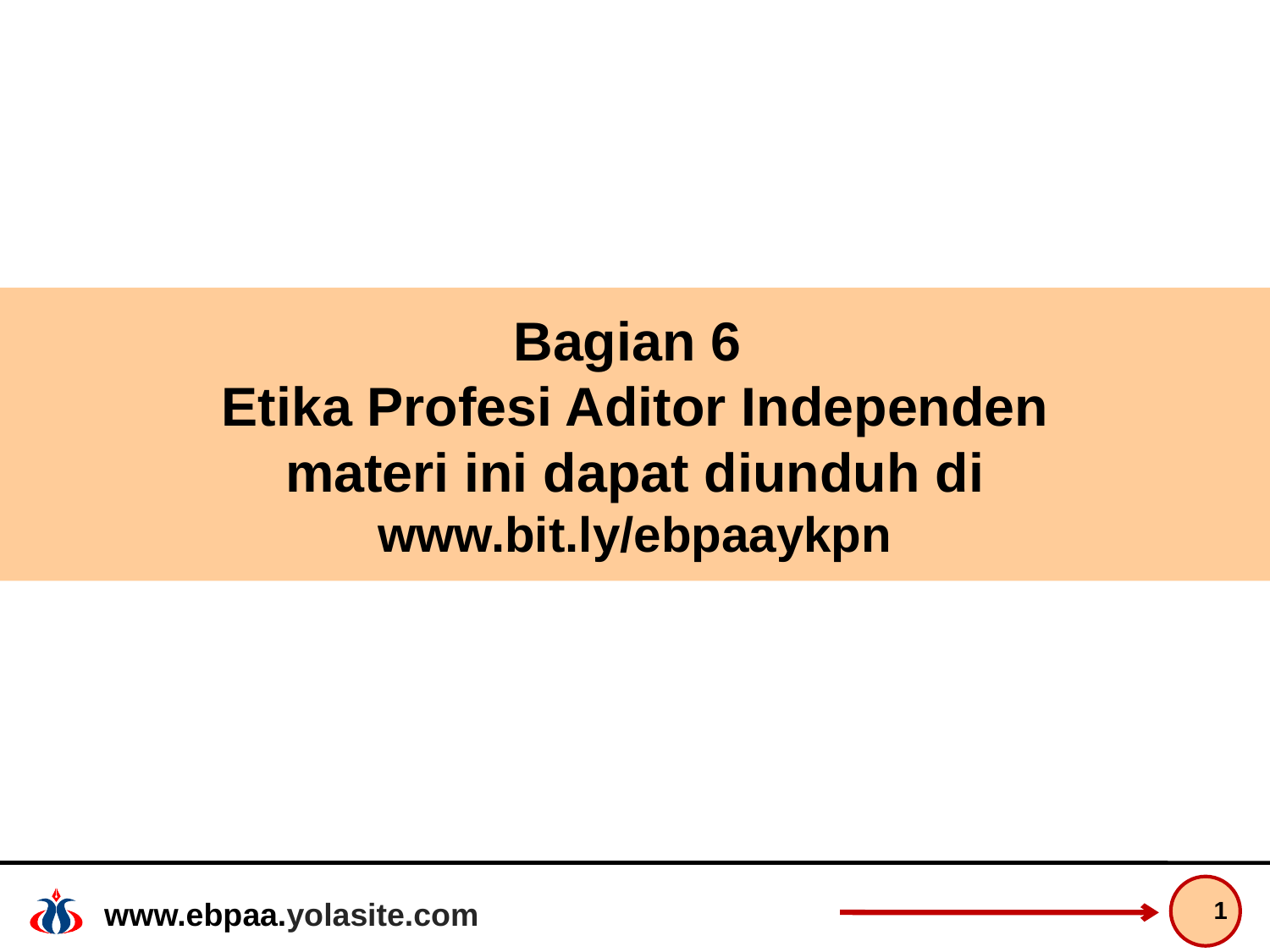

# Bagian 6 Etika Profesi Aditor Independen materi ini dapat diunduh di www.bit.ly/ebpaaykpn
1